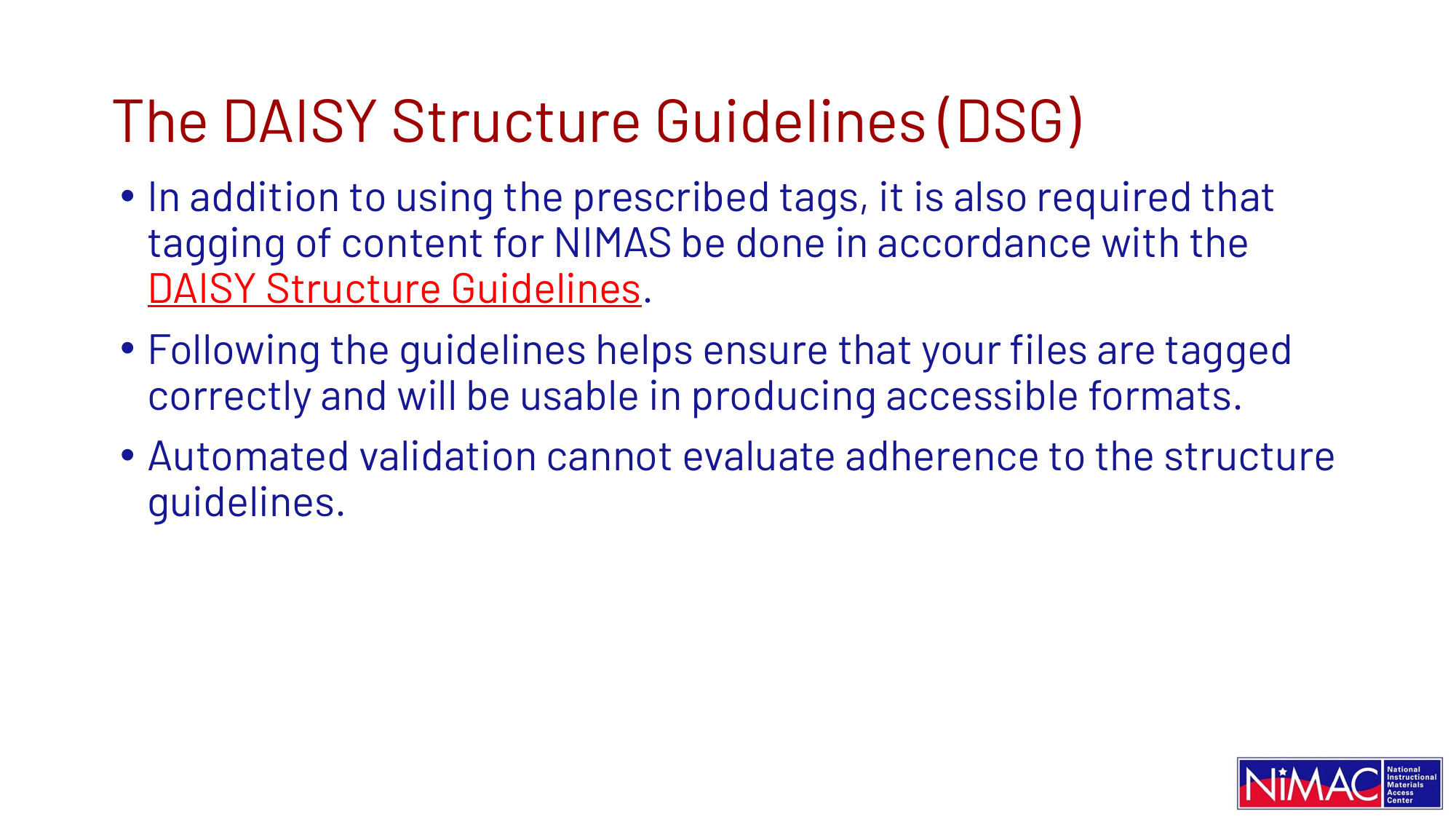

# The DAISY Structure Guidelines (DSG)
In addition to using the prescribed tags, it is also required that tagging of content for NIMAS be done in accordance with the DAISY Structure Guidelines.
Following the guidelines helps ensure that your files are tagged correctly and will be usable in producing accessible formats.
Automated validation cannot evaluate adherence to the structure guidelines.